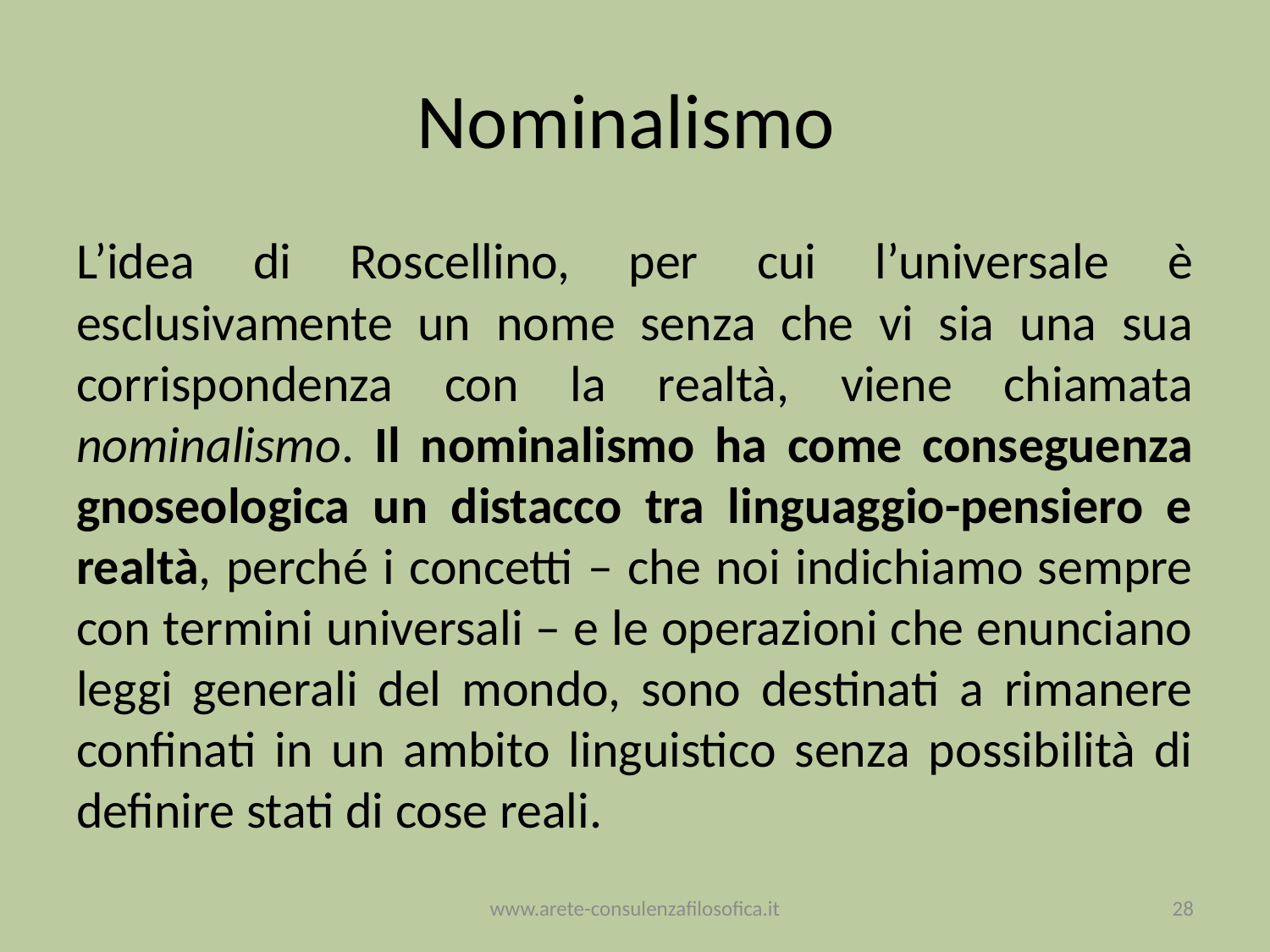

# Nominalismo
L’idea di Roscellino, per cui l’universale è esclusivamente un nome senza che vi sia una sua corrispondenza con la realtà, viene chiamata nominalismo. Il nominalismo ha come conseguenza gnoseologica un distacco tra linguaggio-pensiero e realtà, perché i concetti – che noi indichiamo sempre con termini universali – e le operazioni che enunciano leggi generali del mondo, sono destinati a rimanere confinati in un ambito linguistico senza possibilità di definire stati di cose reali.
www.arete-consulenzafilosofica.it
28